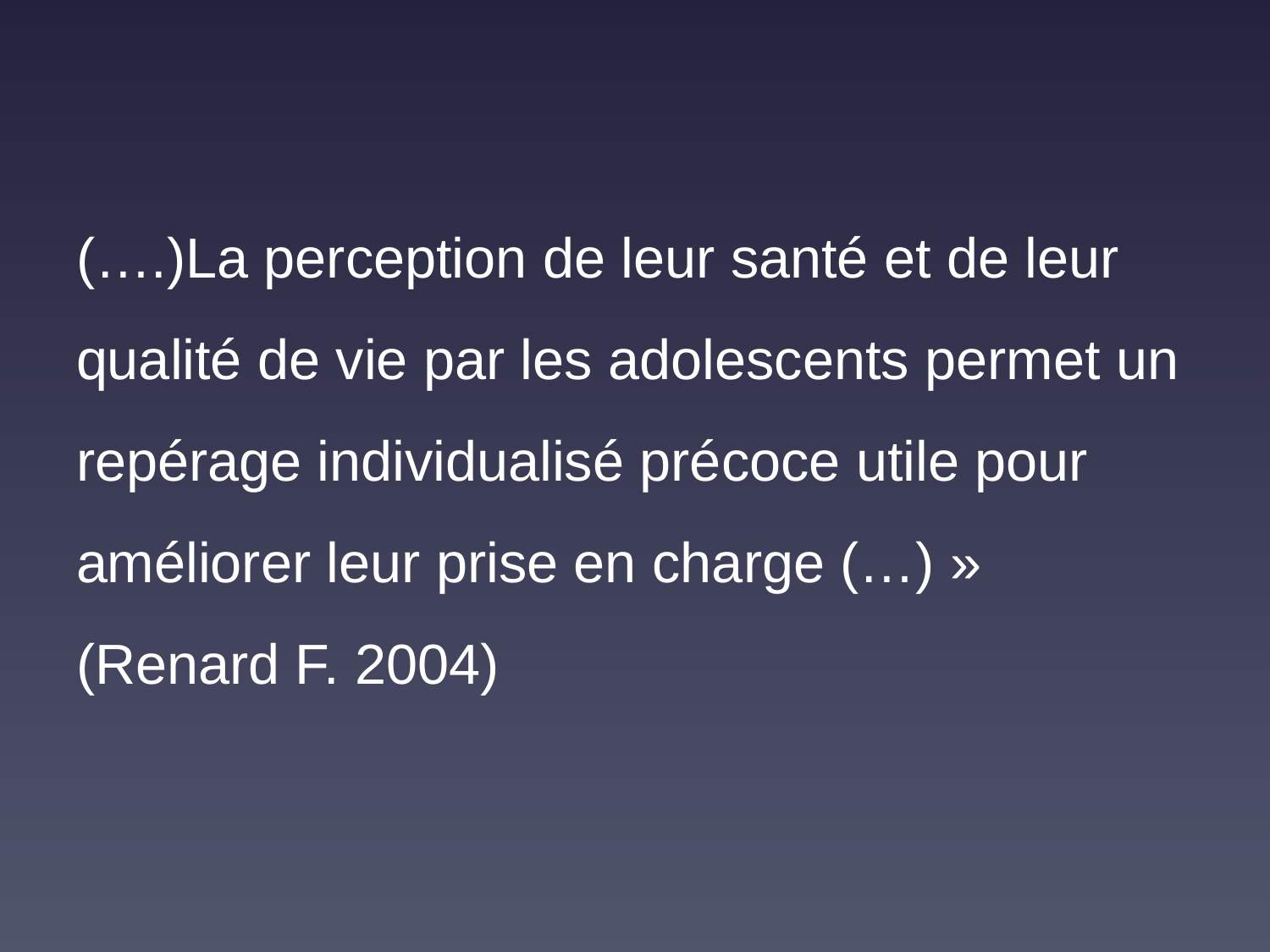

(….)La perception de leur santé et de leur qualité de vie par les adolescents permet un repérage individualisé précoce utile pour améliorer leur prise en charge (…) » (Renard F. 2004)